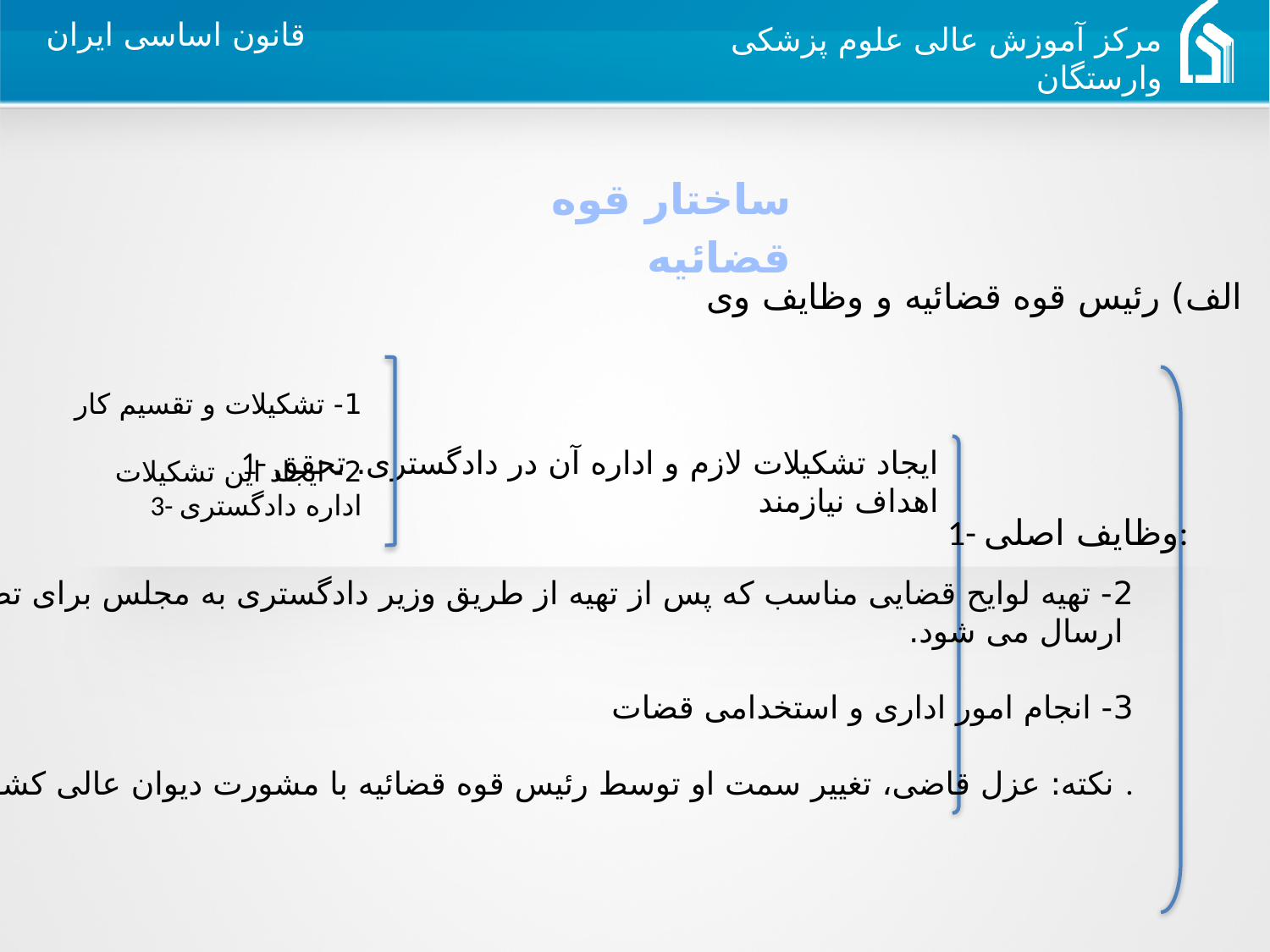

ساختار قوه قضائیه
الف) رئیس قوه قضائیه و وظایف وی

1- تشکیلات و تقسیم کار

2- ایجاد این تشکیلات
	3- اداره دادگستری

1- وظایف اصلی:

1- ایجاد تشکیلات لازم و اداره آن در دادگستری. تحقق اهداف نیازمند

2- تهیه لوایح قضایی مناسب که پس از تهیه از طریق وزیر دادگستری به مجلس برای تصویب
 ارسال می شود.

	3- انجام امور اداری و استخدامی قضات

	نکته: عزل قاضی، تغییر سمت او توسط رئیس قوه قضائیه با مشورت دیوان عالی کشور است .